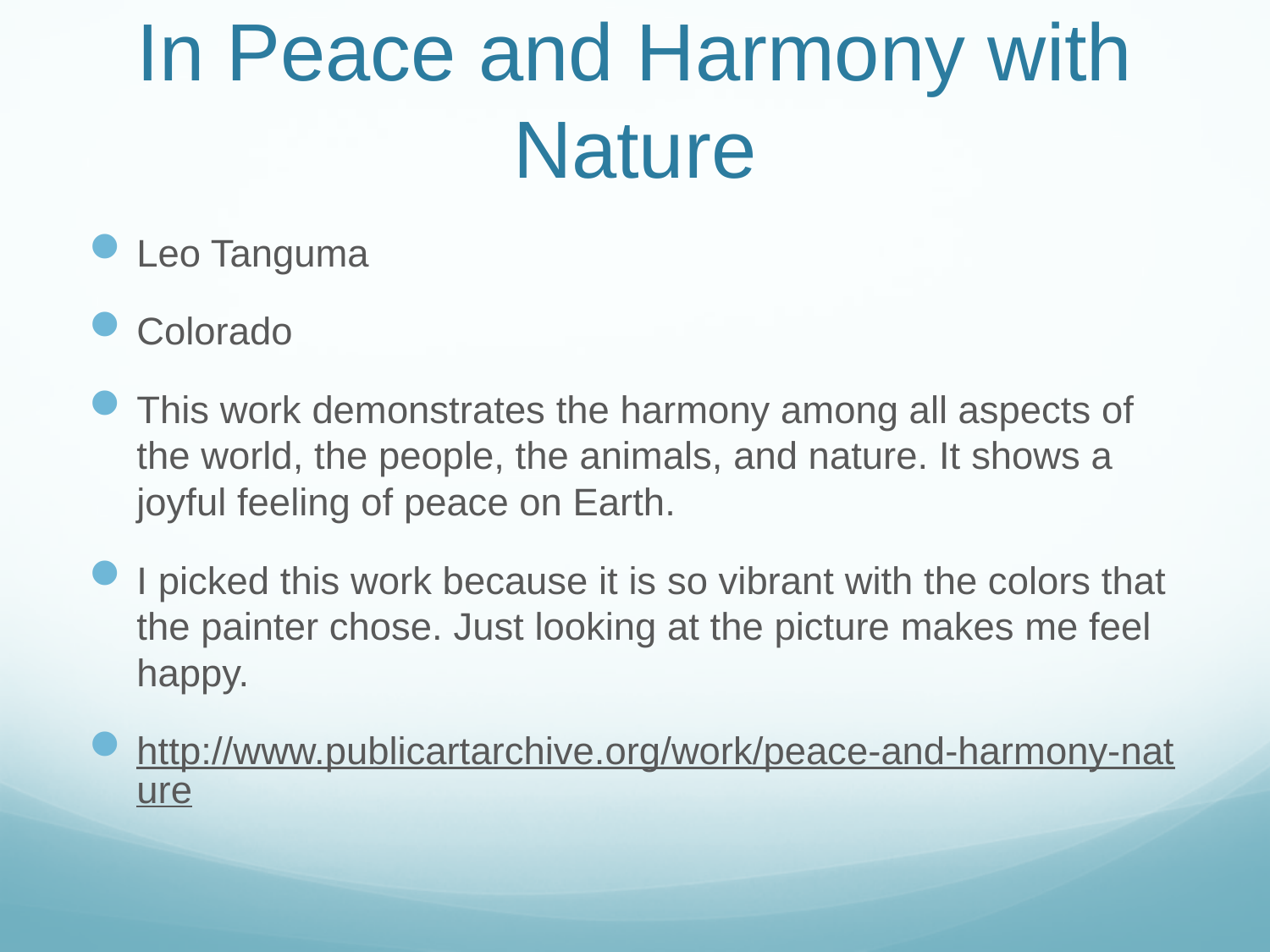

# In Peace and Harmony with Nature
Leo Tanguma
Colorado
This work demonstrates the harmony among all aspects of the world, the people, the animals, and nature. It shows a joyful feeling of peace on Earth.
I picked this work because it is so vibrant with the colors that the painter chose. Just looking at the picture makes me feel happy.
http://www.publicartarchive.org/work/peace-and-harmony-nature